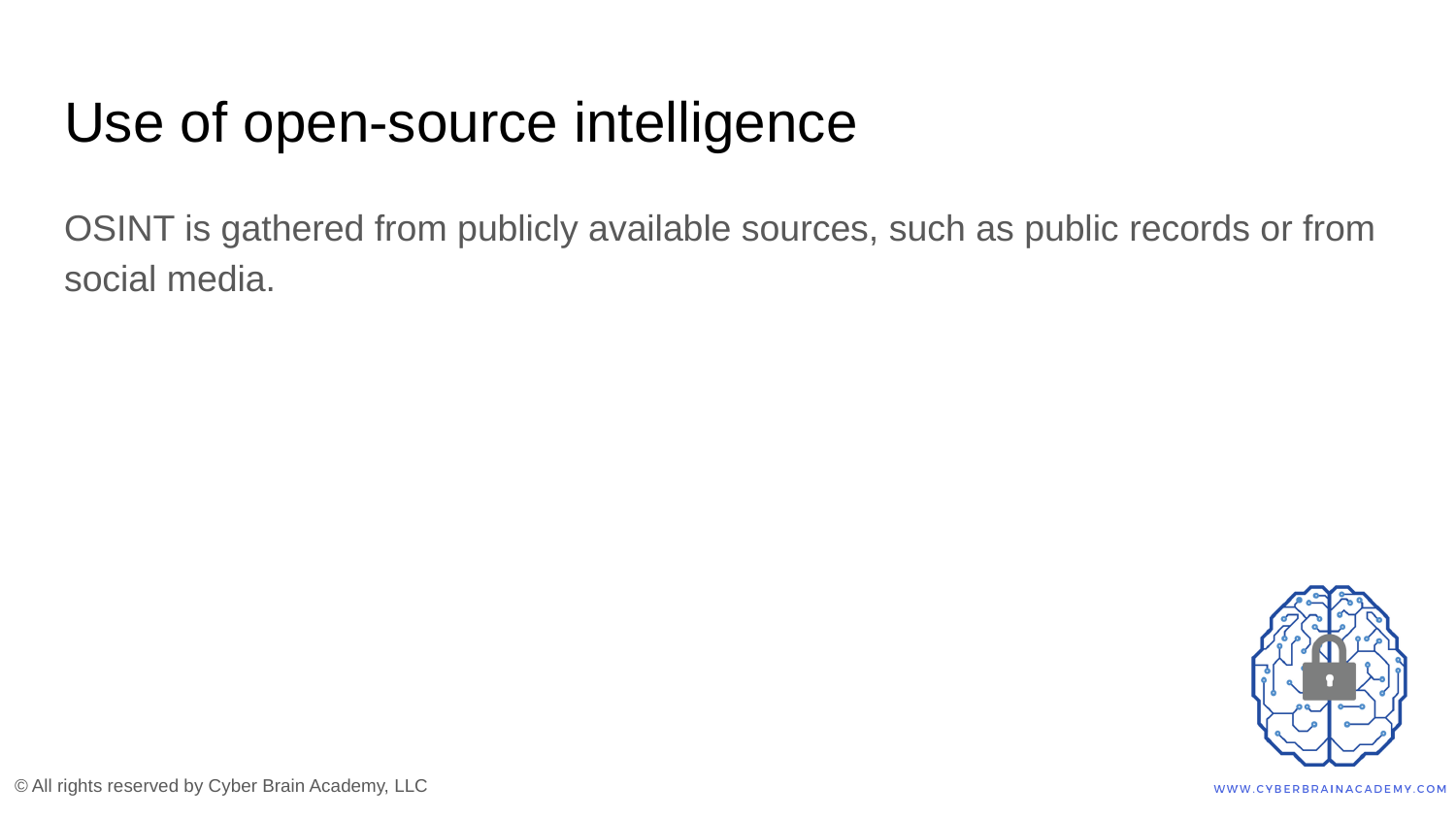

# Use of open-source intelligence

OSINT is gathered from publicly available sources, such as public records or from social media.